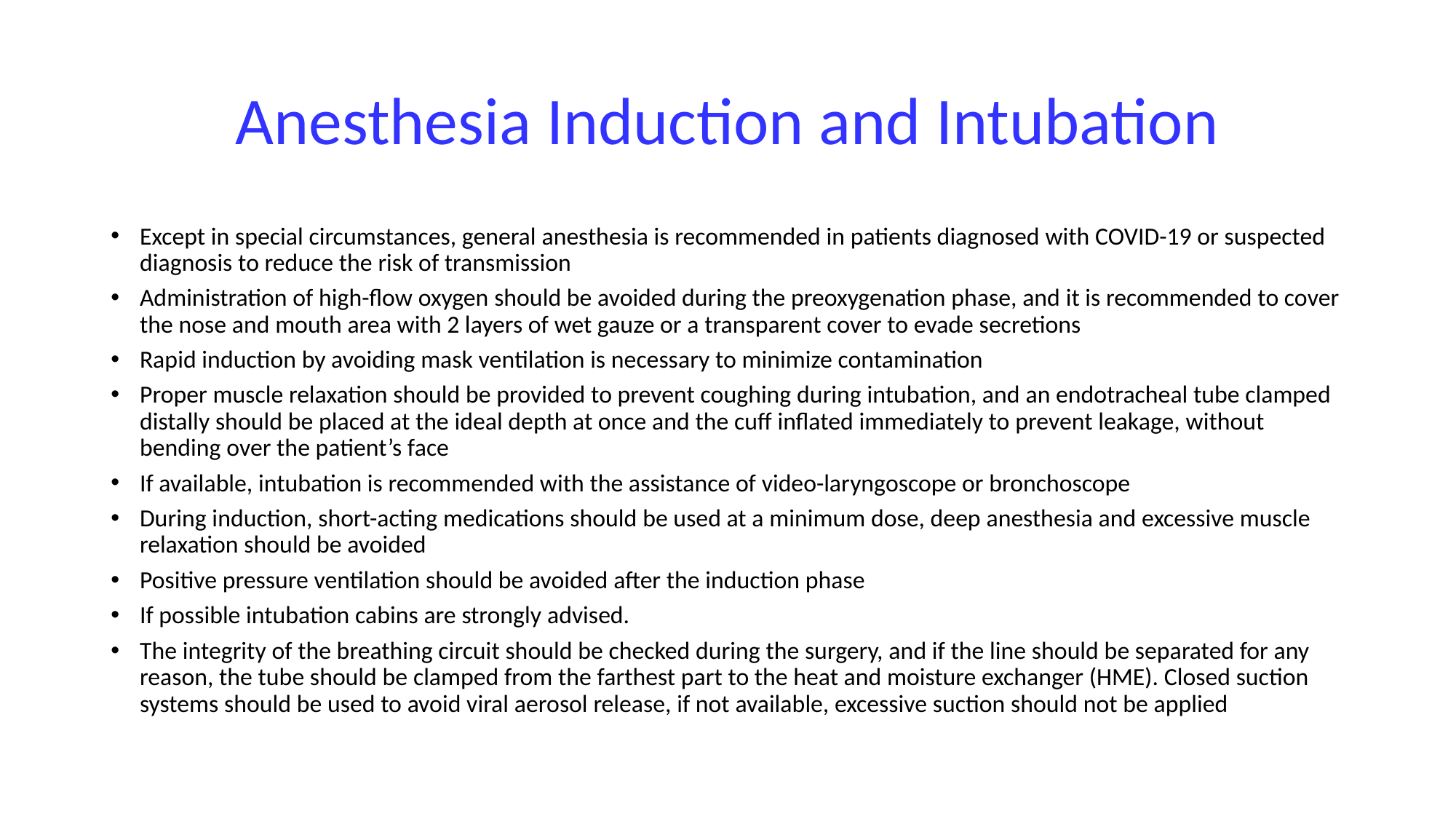

# Anesthesia Induction and Intubation
Except in special circumstances, general anesthesia is recommended in patients diagnosed with COVID-19 or suspected diagnosis to reduce the risk of transmission
Administration of high-flow oxygen should be avoided during the preoxygenation phase, and it is recommended to cover the nose and mouth area with 2 layers of wet gauze or a transparent cover to evade secretions
Rapid induction by avoiding mask ventilation is necessary to minimize contamination
Proper muscle relaxation should be provided to prevent coughing during intubation, and an endotracheal tube clamped distally should be placed at the ideal depth at once and the cuff inflated immediately to prevent leakage, without bending over the patient’s face
If available, intubation is recommended with the assistance of video-laryngoscope or bronchoscope
During induction, short-acting medications should be used at a minimum dose, deep anesthesia and excessive muscle relaxation should be avoided
Positive pressure ventilation should be avoided after the induction phase
If possible intubation cabins are strongly advised.
The integrity of the breathing circuit should be checked during the surgery, and if the line should be separated for any reason, the tube should be clamped from the farthest part to the heat and moisture exchanger (HME). Closed suction systems should be used to avoid viral aerosol release, if not available, excessive suction should not be applied